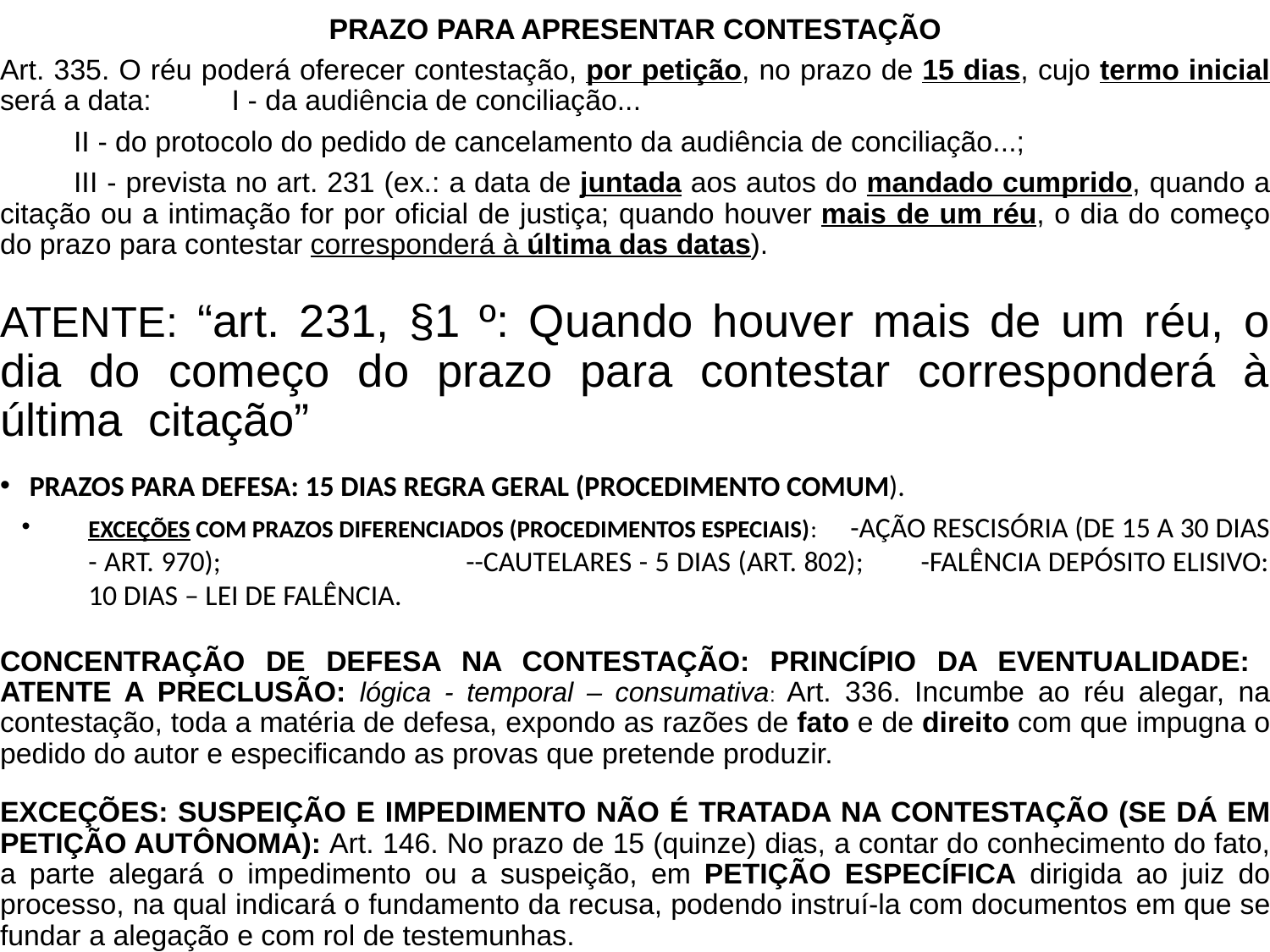

PRAZO PARA APRESENTAR CONTESTAÇÃO
Art. 335. O réu poderá oferecer contestação, por petição, no prazo de 15 dias, cujo termo inicial será a data:          I - da audiência de conciliação...
	II - do protocolo do pedido de cancelamento da audiência de conciliação...;
	III - prevista no art. 231 (ex.: a data de juntada aos autos do mandado cumprido, quando a citação ou a intimação for por oficial de justiça; quando houver mais de um réu, o dia do começo do prazo para contestar corresponderá à última das datas).

ATENTE: “art. 231, §1 º: Quando houver mais de um réu, o dia do começo do prazo para contestar corresponderá à última  citação”

PRAZOS PARA DEFESA: 15 DIAS REGRA GERAL (PROCEDIMENTO COMUM).
EXCEÇÕES COM PRAZOS DIFERENCIADOS (PROCEDIMENTOS ESPECIAIS):      -AÇÃO RESCISÓRIA (DE 15 A 30 DIAS - ART. 970);                                  --CAUTELARES - 5 DIAS (ART. 802);        -FALÊNCIA DEPÓSITO ELISIVO: 10 DIAS – LEI DE FALÊNCIA.

CONCENTRAÇÃO DE DEFESA NA CONTESTAÇÃO: PRINCÍPIO DA EVENTUALIDADE:  ATENTE A PRECLUSÃO: lógica - temporal – consumativa: Art. 336. Incumbe ao réu alegar, na contestação, toda a matéria de defesa, expondo as razões de fato e de direito com que impugna o pedido do autor e especificando as provas que pretende produzir.

EXCEÇÕES: SUSPEIÇÃO E IMPEDIMENTO NÃO É TRATADA NA CONTESTAÇÃO (SE DÁ EM PETIÇÃO AUTÔNOMA): Art. 146. No prazo de 15 (quinze) dias, a contar do conhecimento do fato, a parte alegará o impedimento ou a suspeição, em PETIÇÃO ESPECÍFICA dirigida ao juiz do processo, na qual indicará o fundamento da recusa, podendo instruí-la com documentos em que se fundar a alegação e com rol de testemunhas.